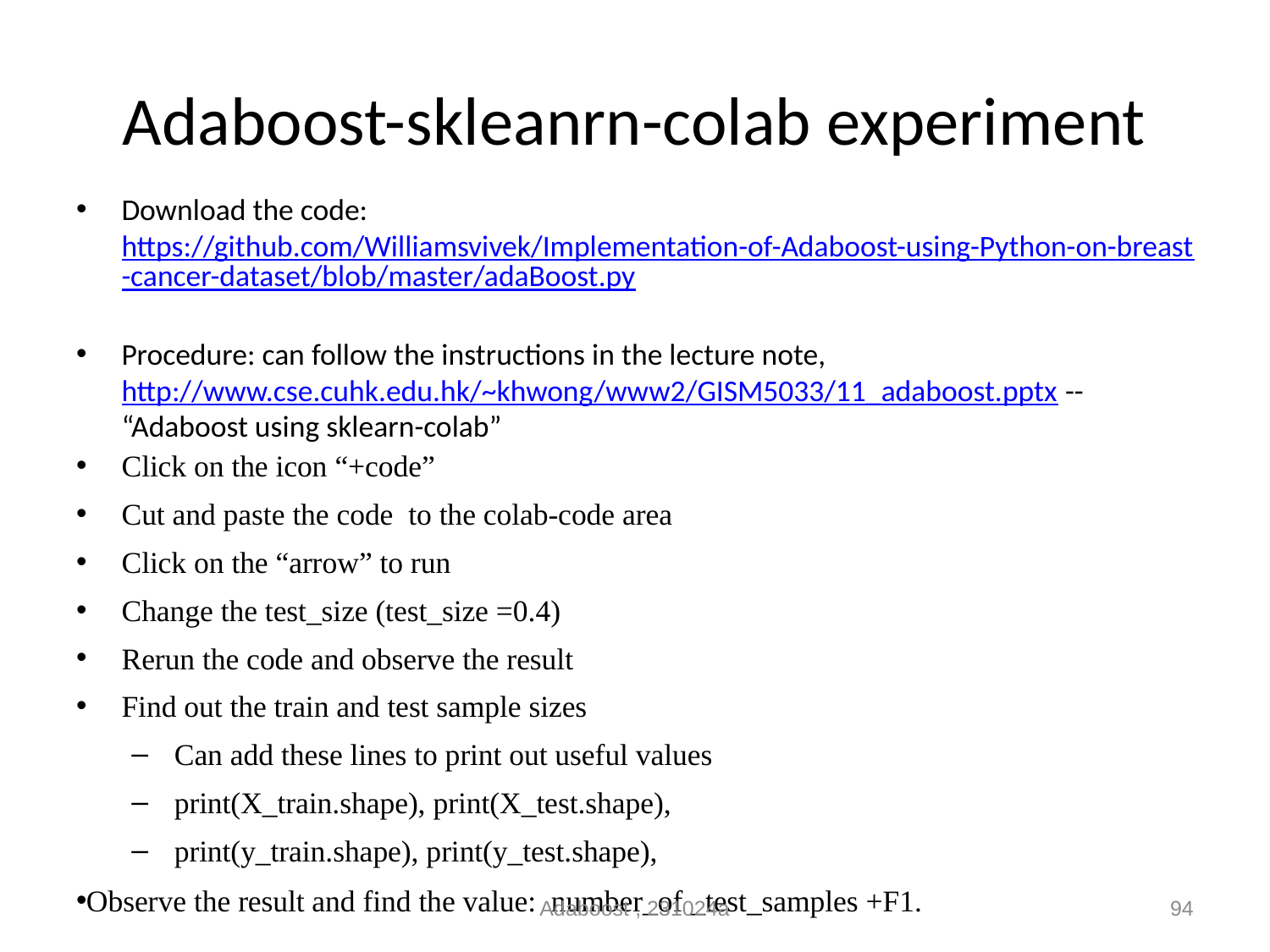

# Adaboost-skleanrn-colab experiment
Download the code: https://github.com/Williamsvivek/Implementation-of-Adaboost-using-Python-on-breast-cancer-dataset/blob/master/adaBoost.py
Procedure: can follow the instructions in the lecture note, http://www.cse.cuhk.edu.hk/~khwong/www2/GISM5033/11_adaboost.pptx -- “Adaboost using sklearn-colab”
Click on the icon “+code”
Cut and paste the code  to the colab-code area
Click on the “arrow” to run
Change the test_size (test_size =0.4)
Rerun the code and observe the result
Find out the train and test sample sizes
Can add these lines to print out useful values
print(X_train.shape), print(X_test.shape),
print(y_train.shape), print(y_test.shape),
Observe the result and find the value:  number_of _test_samples +F1.
Adaboost , 231024a
94